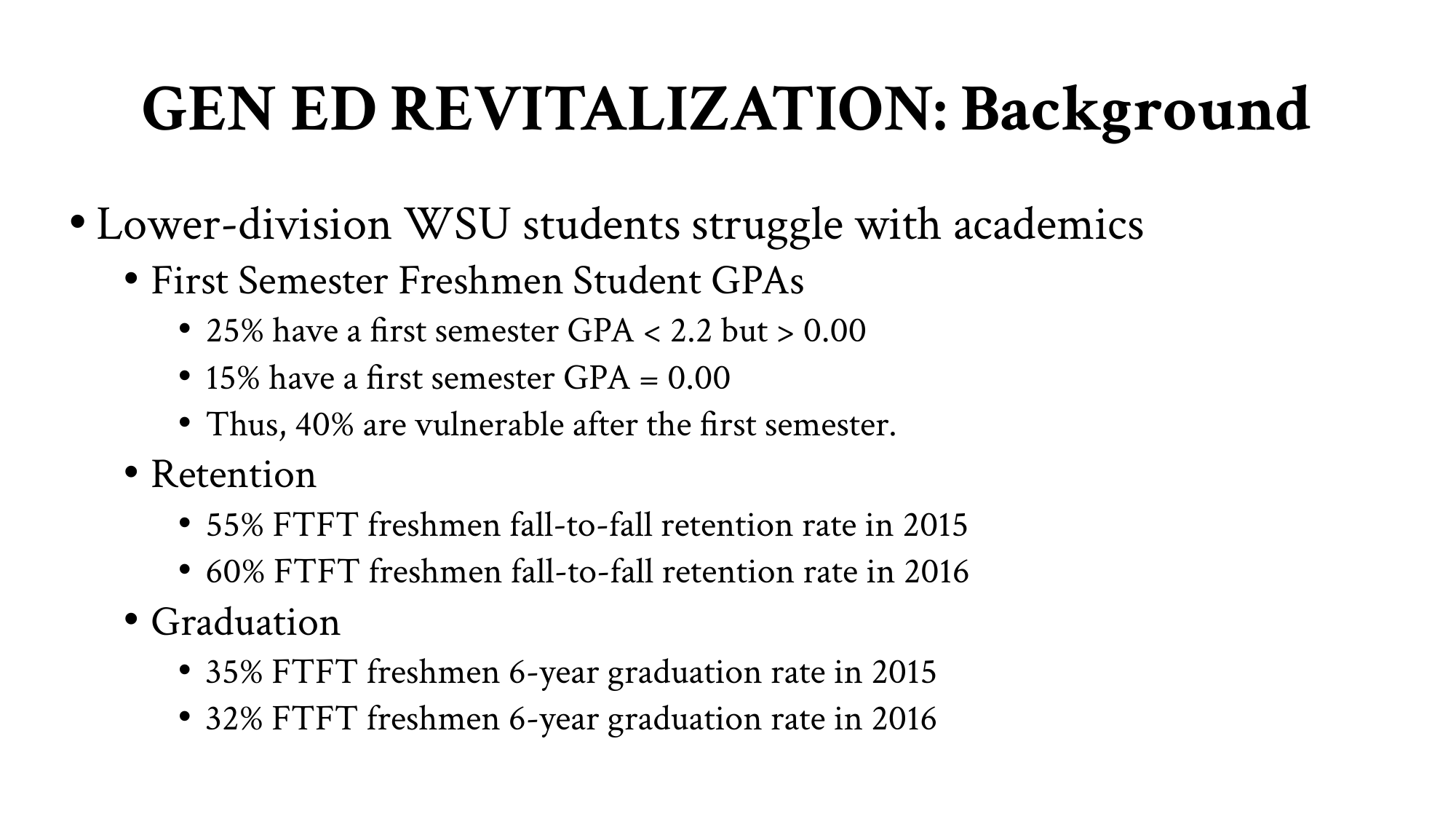

# GEN ED REVITALIZATION: Background
Lower-division WSU students struggle with academics
First Semester Freshmen Student GPAs
25% have a first semester GPA < 2.2 but > 0.00
15% have a first semester GPA = 0.00
Thus, 40% are vulnerable after the first semester.
Retention
55% FTFT freshmen fall-to-fall retention rate in 2015
60% FTFT freshmen fall-to-fall retention rate in 2016
Graduation
35% FTFT freshmen 6-year graduation rate in 2015
32% FTFT freshmen 6-year graduation rate in 2016